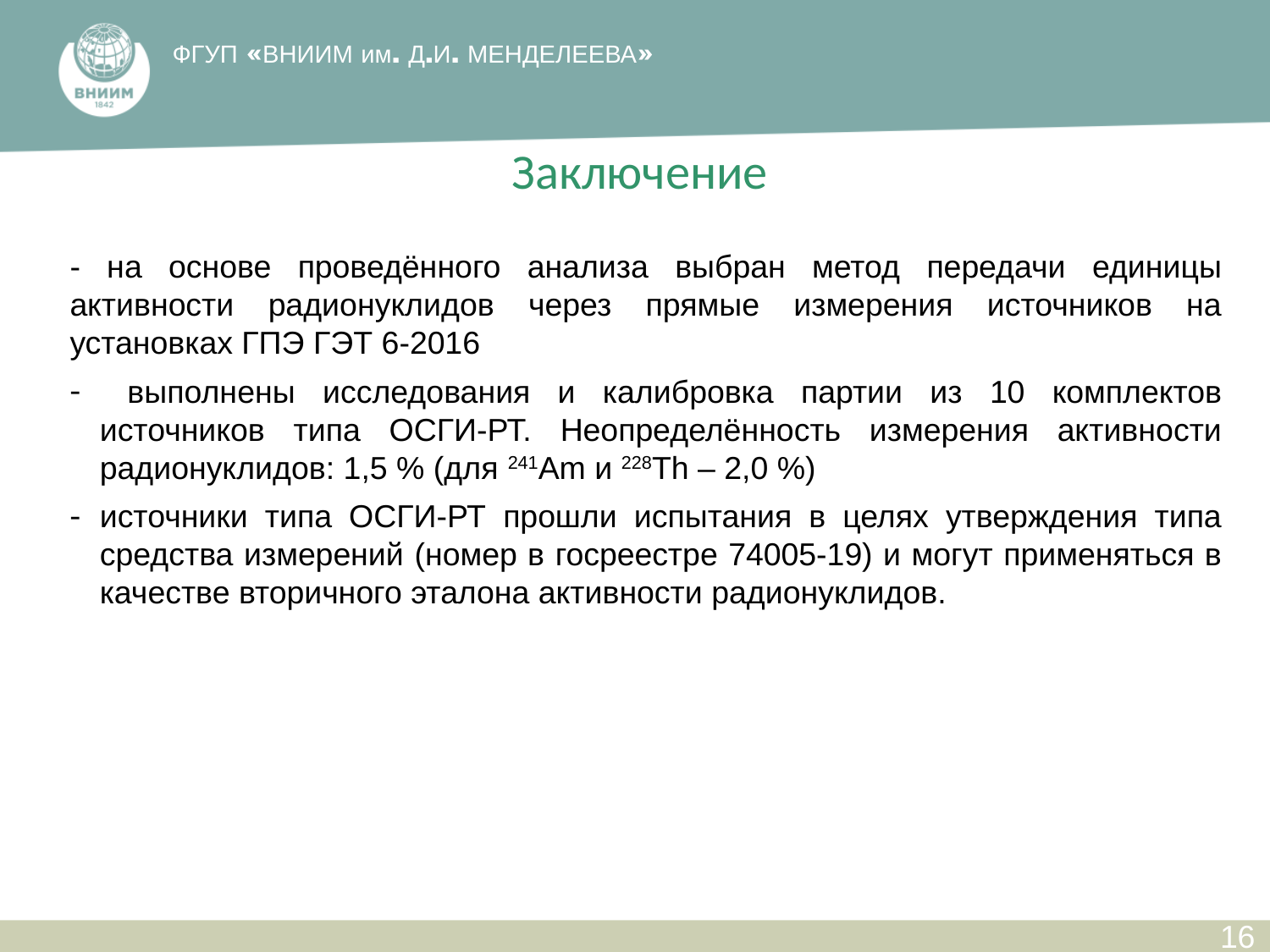

ФГУП ​«ВНИИМ им. Д.И. МЕНДЕЛЕЕВА»​
Заключение
- на основе проведённого анализа выбран метод передачи единицы активности радионуклидов через прямые измерения источников на установках ГПЭ ГЭТ 6-2016
 выполнены исследования и калибровка партии из 10 комплектов источников типа ОСГИ-РТ. Неопределённость измерения активности радионуклидов: 1,5 % (для 241Am и 228Th – 2,0 %)
источники типа ОСГИ-РТ прошли испытания в целях утверждения типа средства измерений (номер в госреестре 74005-19) и могут применяться в качестве вторичного эталона активности радионуклидов.

16